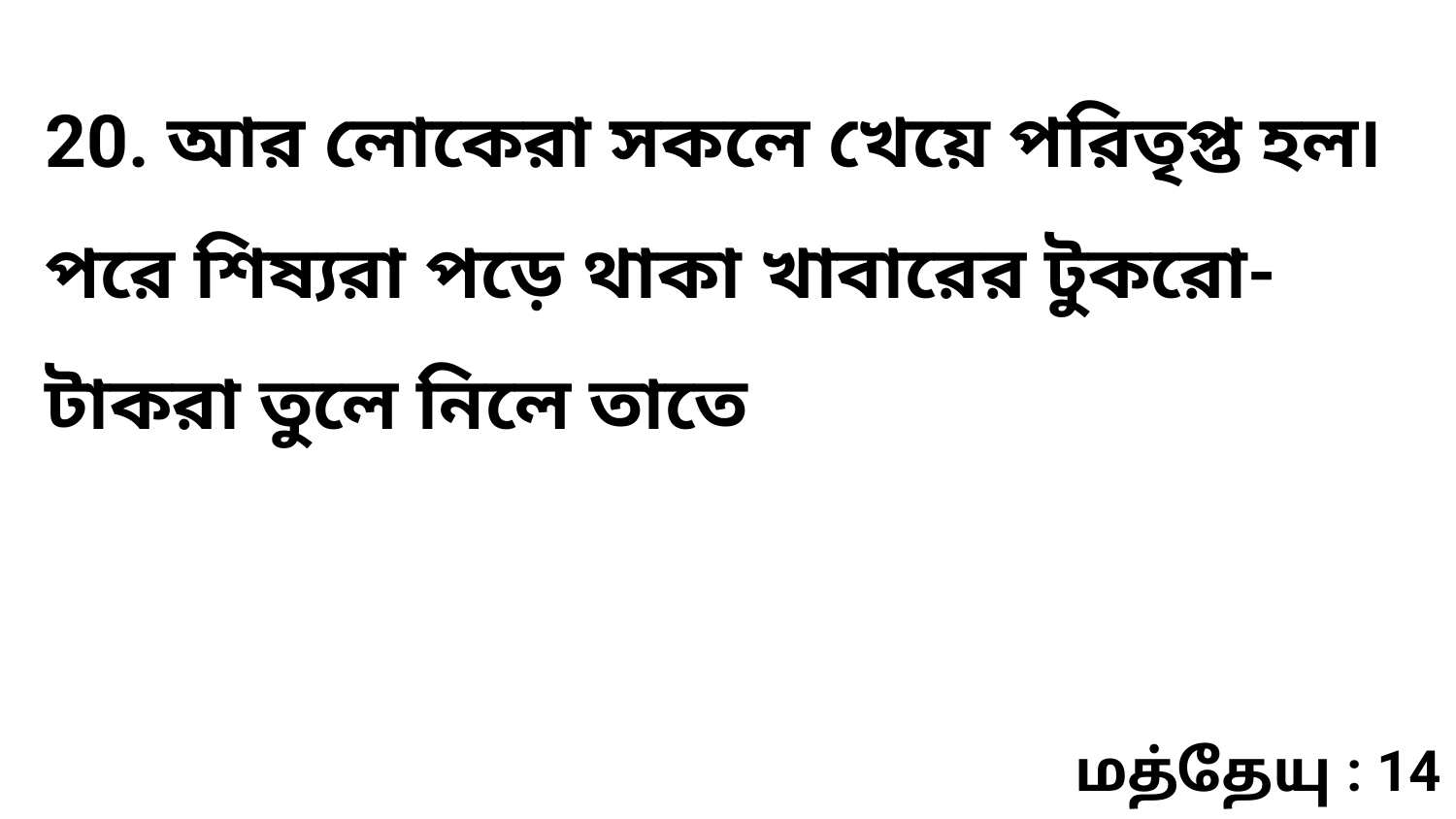

20. আর লোকেরা সকলে খেয়ে পরিতৃপ্ত হল৷ পরে শিষ্যরা পড়ে থাকা খাবারের টুকরো-টাকরা তুলে নিলে তাতে
மத்தேயு : 14